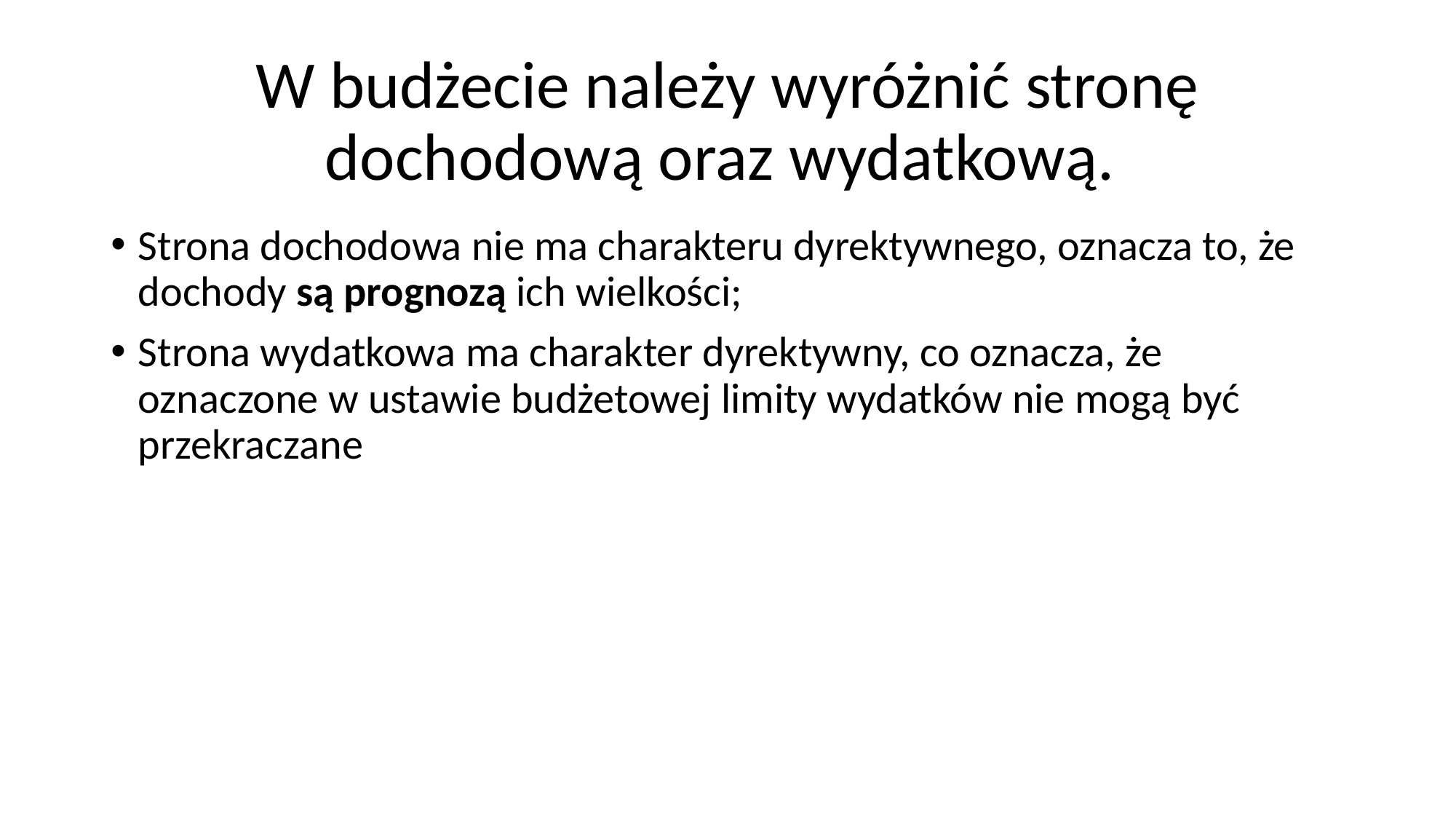

# W budżecie należy wyróżnić stronę dochodową oraz wydatkową.
Strona dochodowa nie ma charakteru dyrektywnego, oznacza to, że dochody są prognozą ich wielkości;
Strona wydatkowa ma charakter dyrektywny, co oznacza, że oznaczone w ustawie budżetowej limity wydatków nie mogą być przekraczane